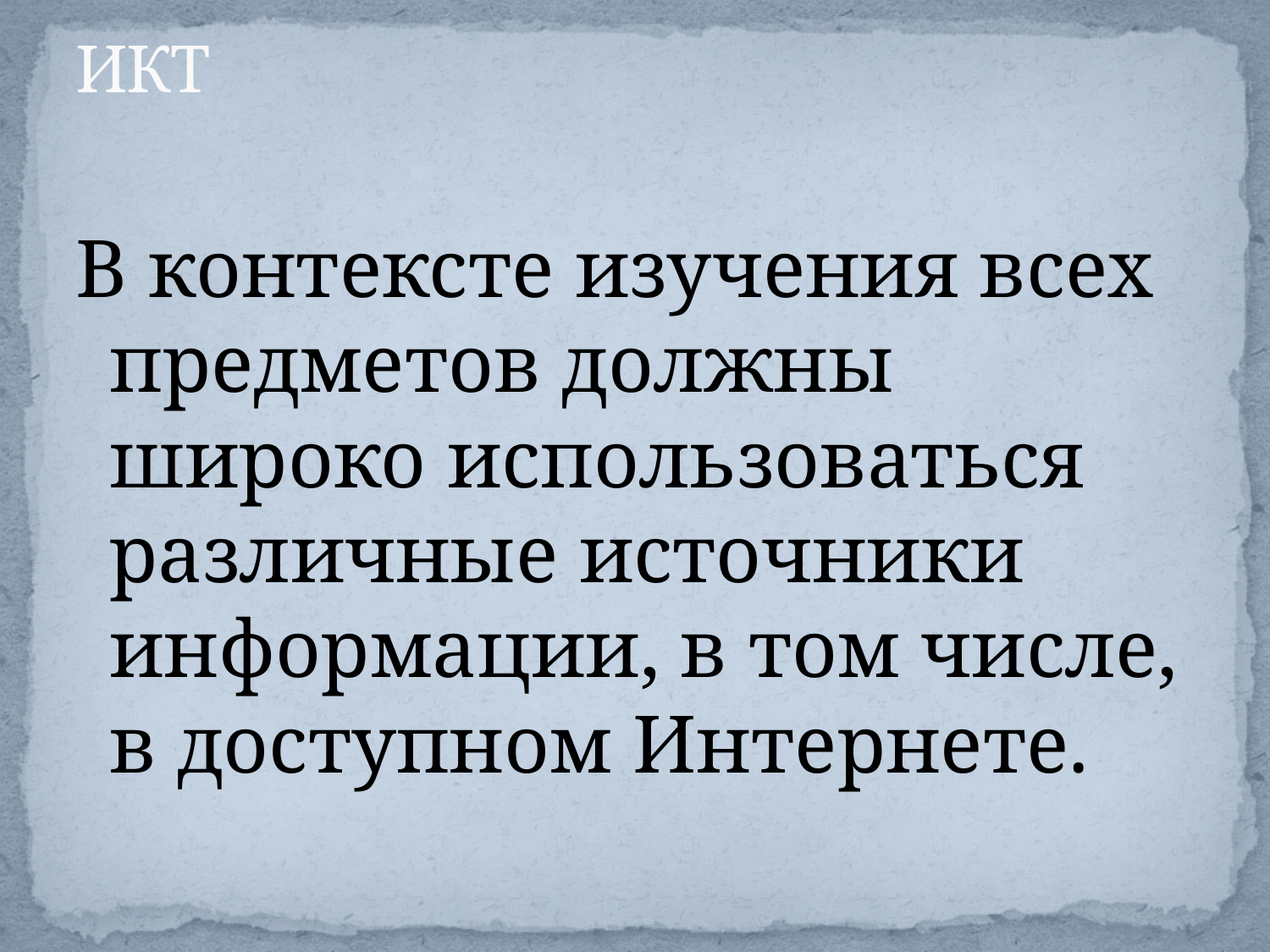

# ИКТ
В контексте изучения всех предметов должны широко использоваться различные источники информации, в том числе, в доступном Интернете.